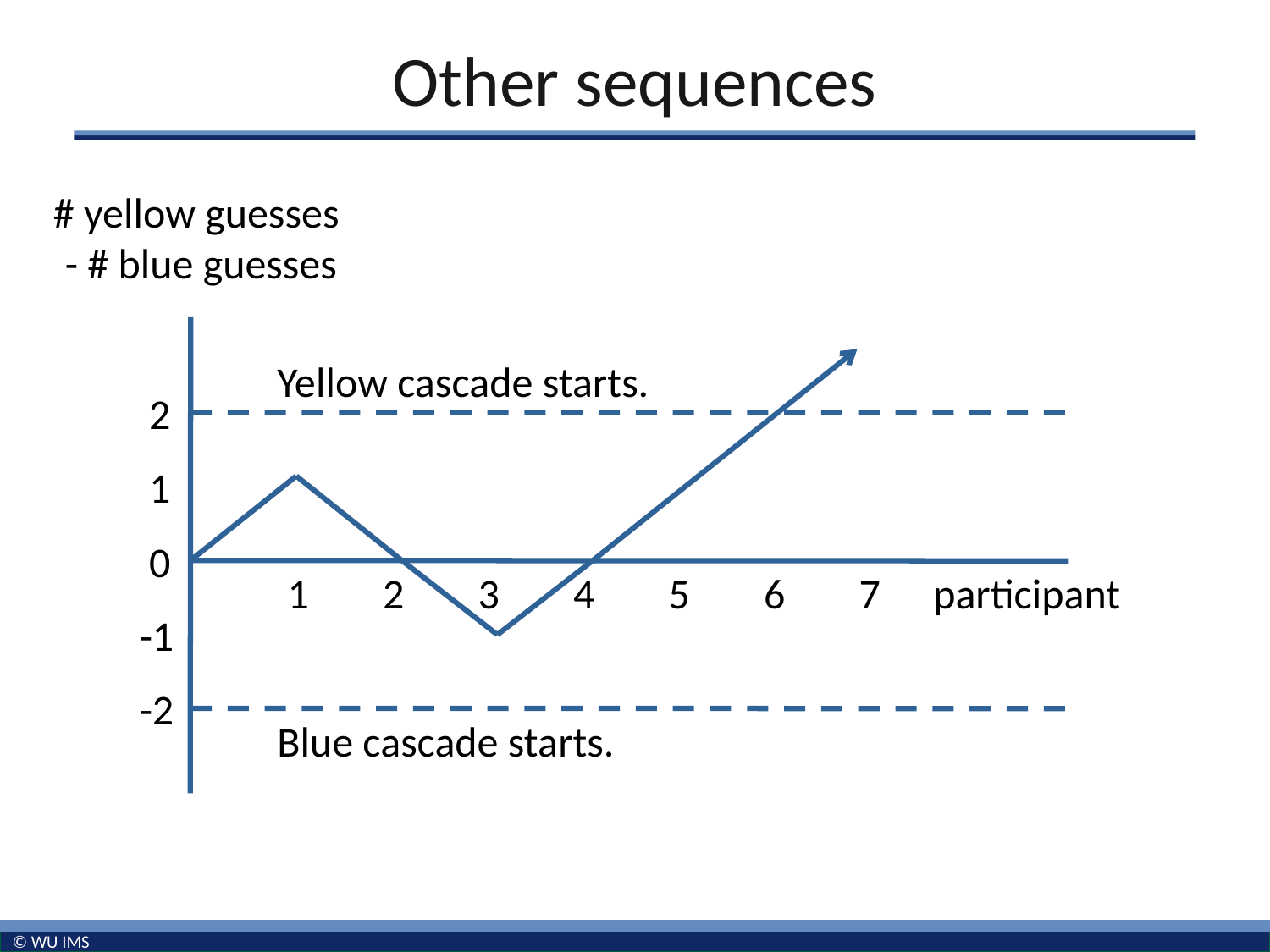

# Other sequences
# yellow guesses
- # blue guesses
Yellow cascade starts.
 2
 1
 0
1
2
3
4
5
6
7
participant
-1
-2
Blue cascade starts.